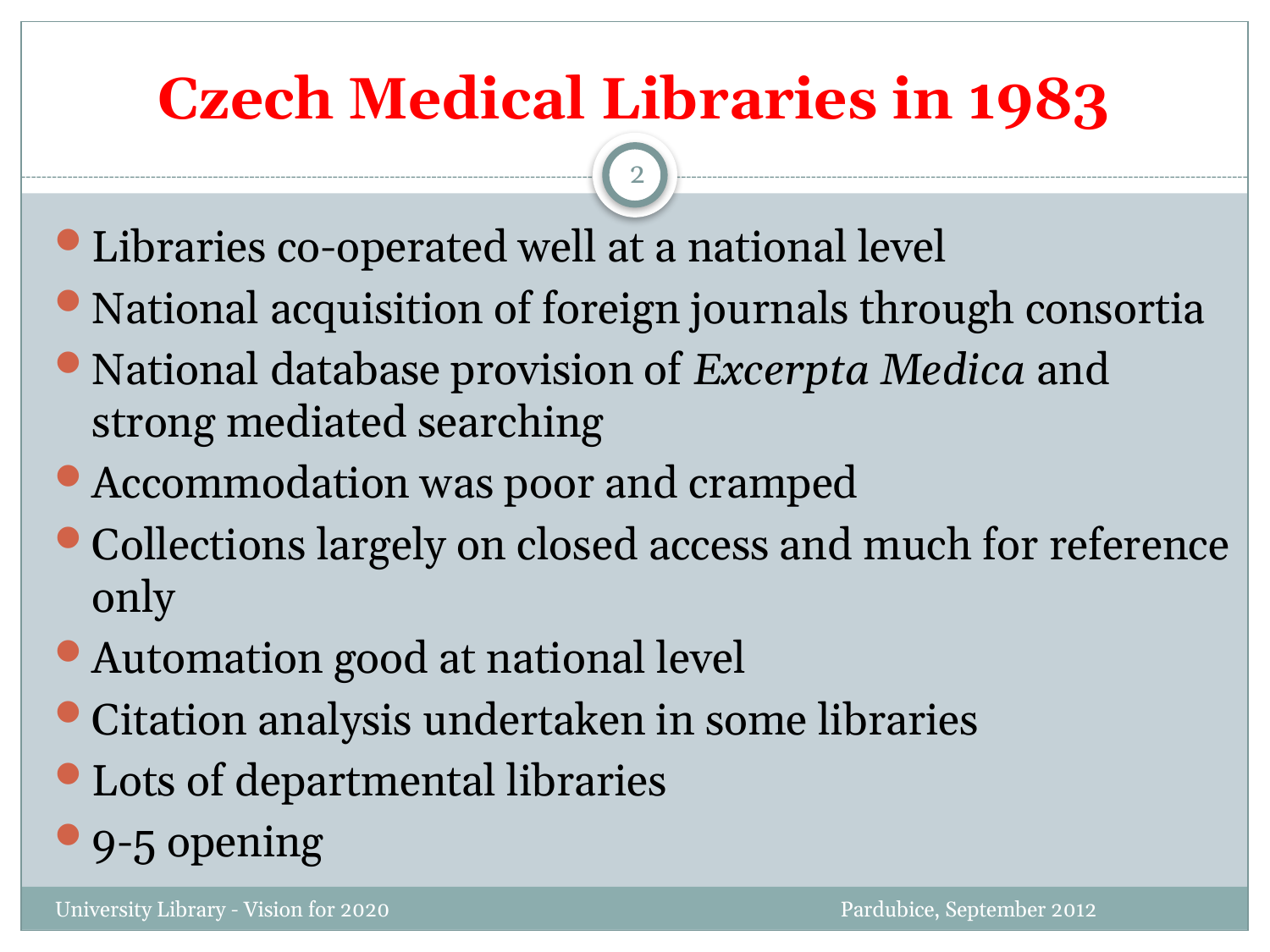

# Czech Medical Libraries in 1983
2
Libraries co-operated well at a national level
National acquisition of foreign journals through consortia
National database provision of Excerpta Medica and strong mediated searching
Accommodation was poor and cramped
Collections largely on closed access and much for reference only
Automation good at national level
Citation analysis undertaken in some libraries
Lots of departmental libraries
9-5 opening

University Library - Vision for 2020                                                                                         Pardubice, September 2012